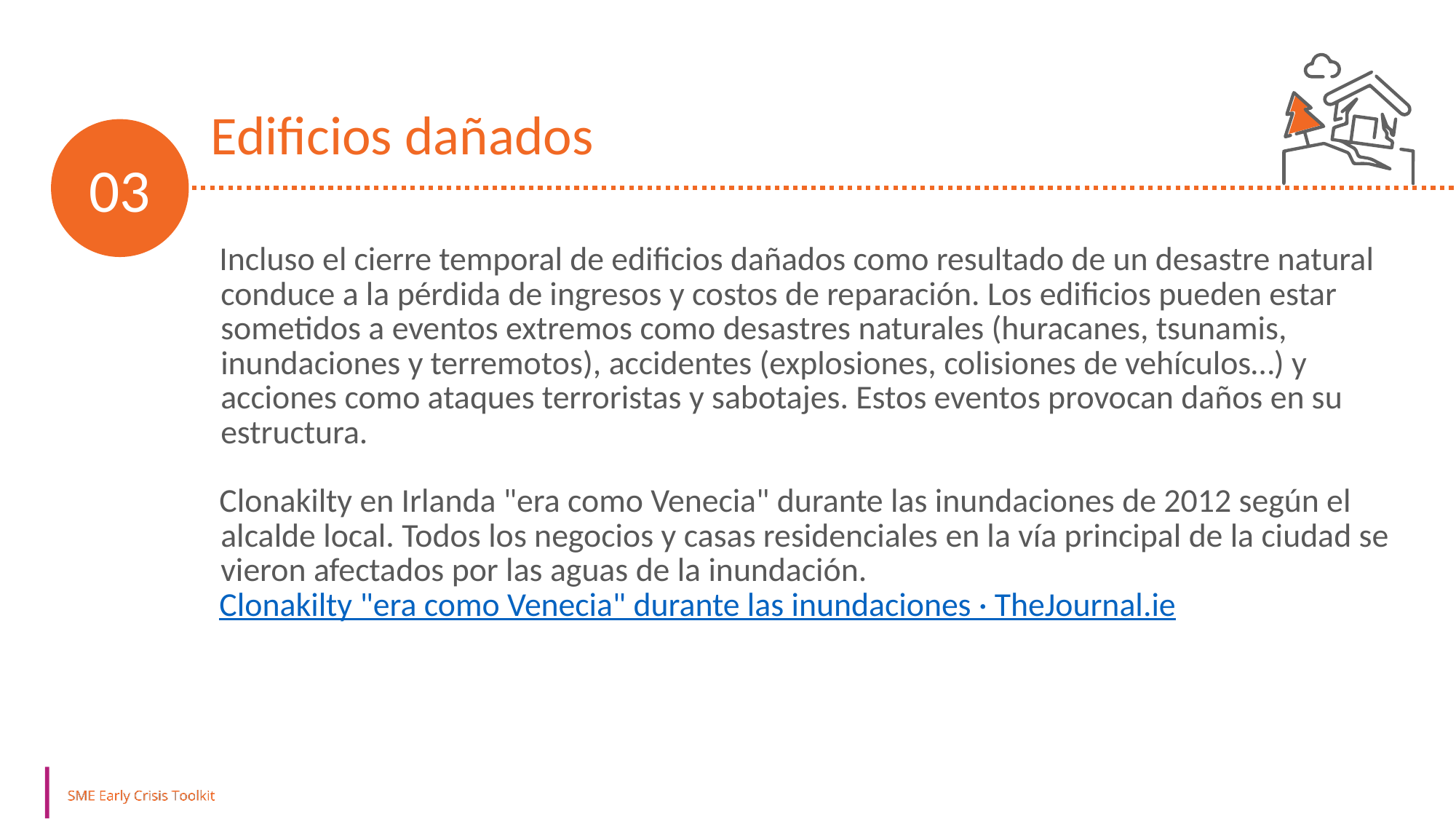

Edificios dañados

03
Incluso el cierre temporal de edificios dañados como resultado de un desastre natural conduce a la pérdida de ingresos y costos de reparación. Los edificios pueden estar sometidos a eventos extremos como desastres naturales (huracanes, tsunamis, inundaciones y terremotos), accidentes (explosiones, colisiones de vehículos…) y acciones como ataques terroristas y sabotajes. Estos eventos provocan daños en su estructura.

Clonakilty en Irlanda "era como Venecia" durante las inundaciones de 2012 según el alcalde local. Todos los negocios y casas residenciales en la vía principal de la ciudad se vieron afectados por las aguas de la inundación.
Clonakilty "era como Venecia" durante las inundaciones · TheJournal.ie